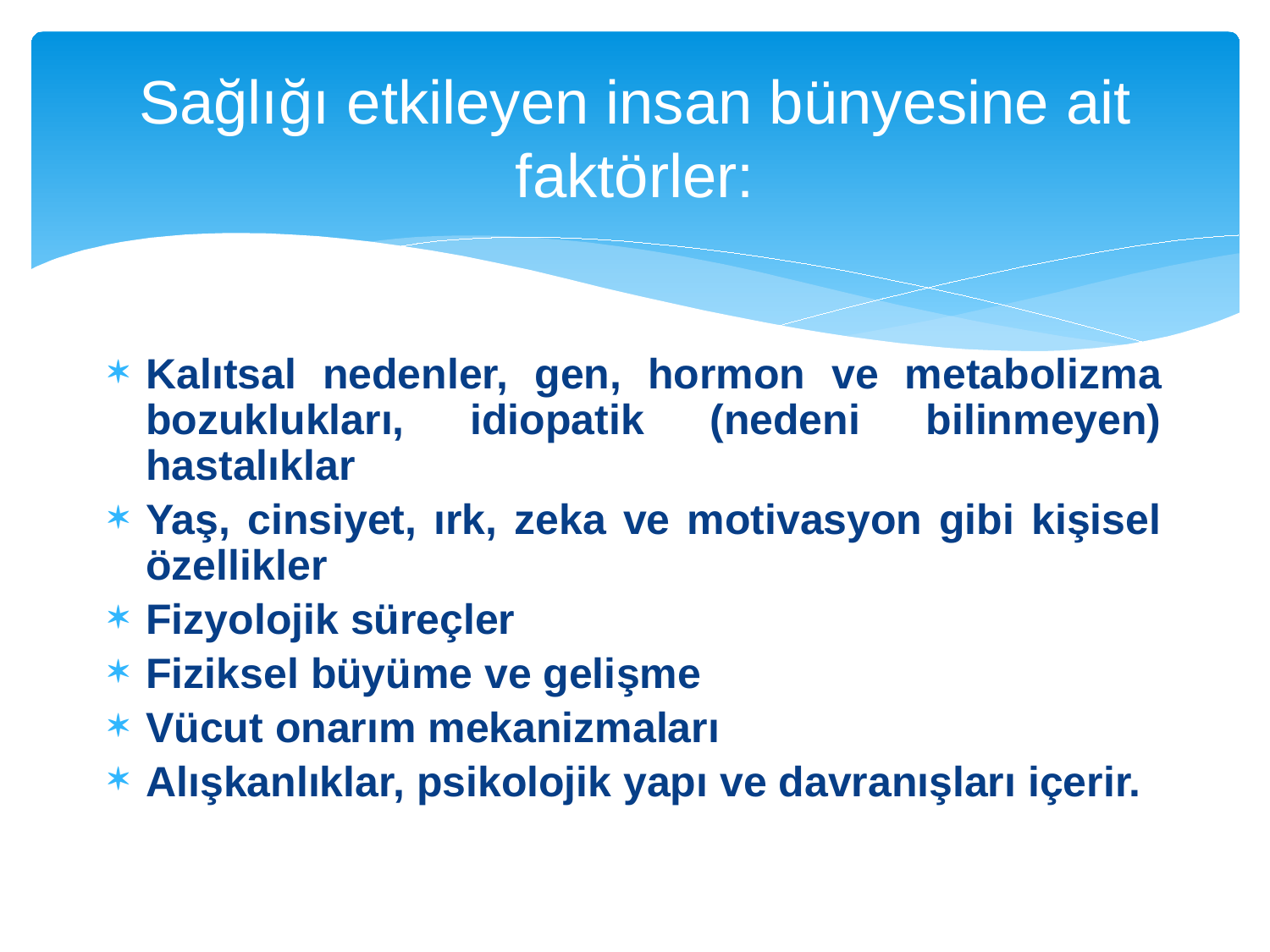

# Sağlığı etkileyen insan bünyesine ait faktörler:
Kalıtsal nedenler, gen, hormon ve metabolizma bozuklukları, idiopatik (nedeni bilinmeyen) hastalıklar
Yaş, cinsiyet, ırk, zeka ve motivasyon gibi kişisel özellikler
Fizyolojik süreçler
Fiziksel büyüme ve gelişme
Vücut onarım mekanizmaları
Alışkanlıklar, psikolojik yapı ve davranışları içerir.